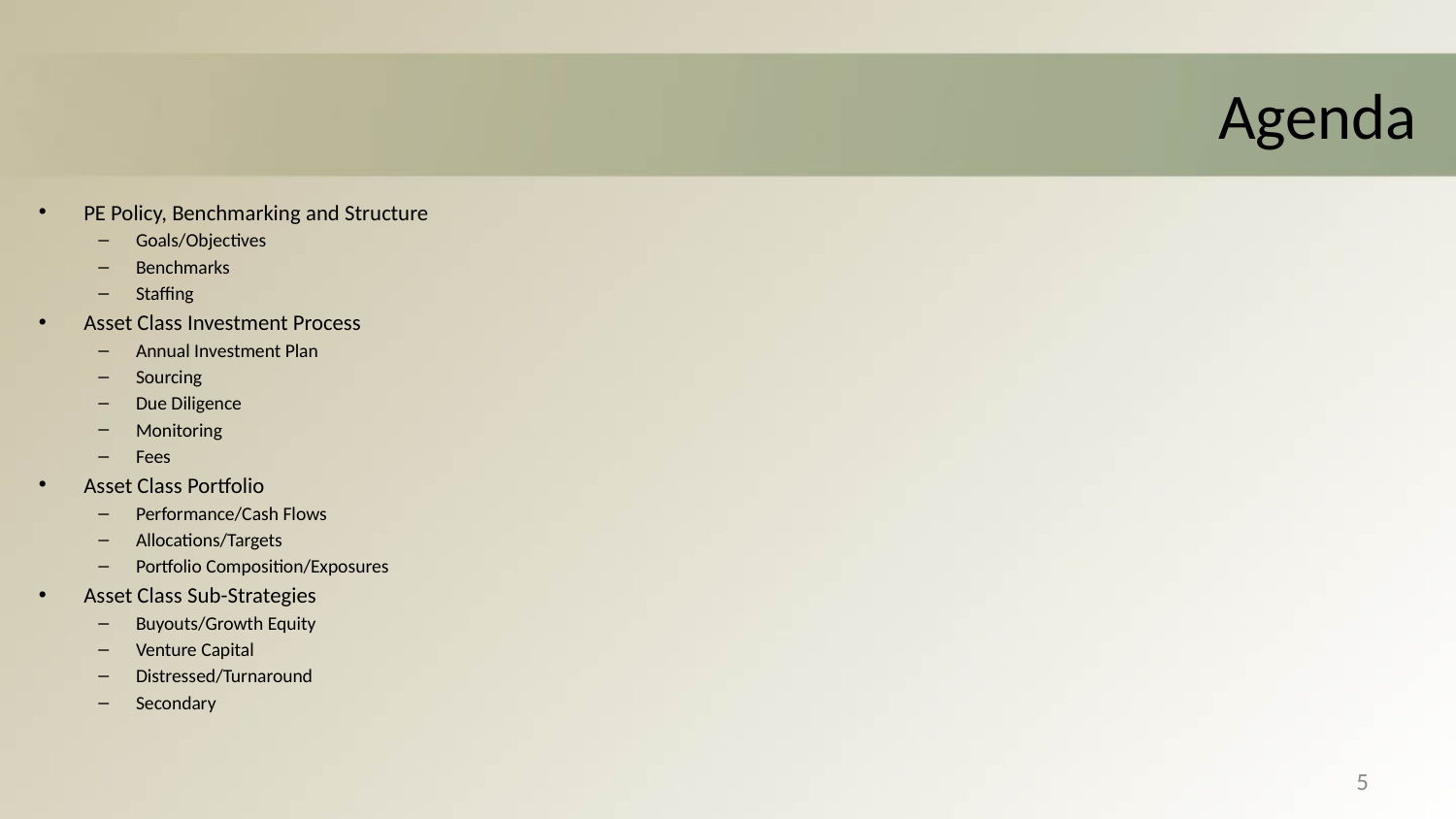

# Agenda
PE Policy, Benchmarking and Structure
Goals/Objectives
Benchmarks
Staffing
Asset Class Investment Process
Annual Investment Plan
Sourcing
Due Diligence
Monitoring
Fees
Asset Class Portfolio
Performance/Cash Flows
Allocations/Targets
Portfolio Composition/Exposures
Asset Class Sub-Strategies
Buyouts/Growth Equity
Venture Capital
Distressed/Turnaround
Secondary
5